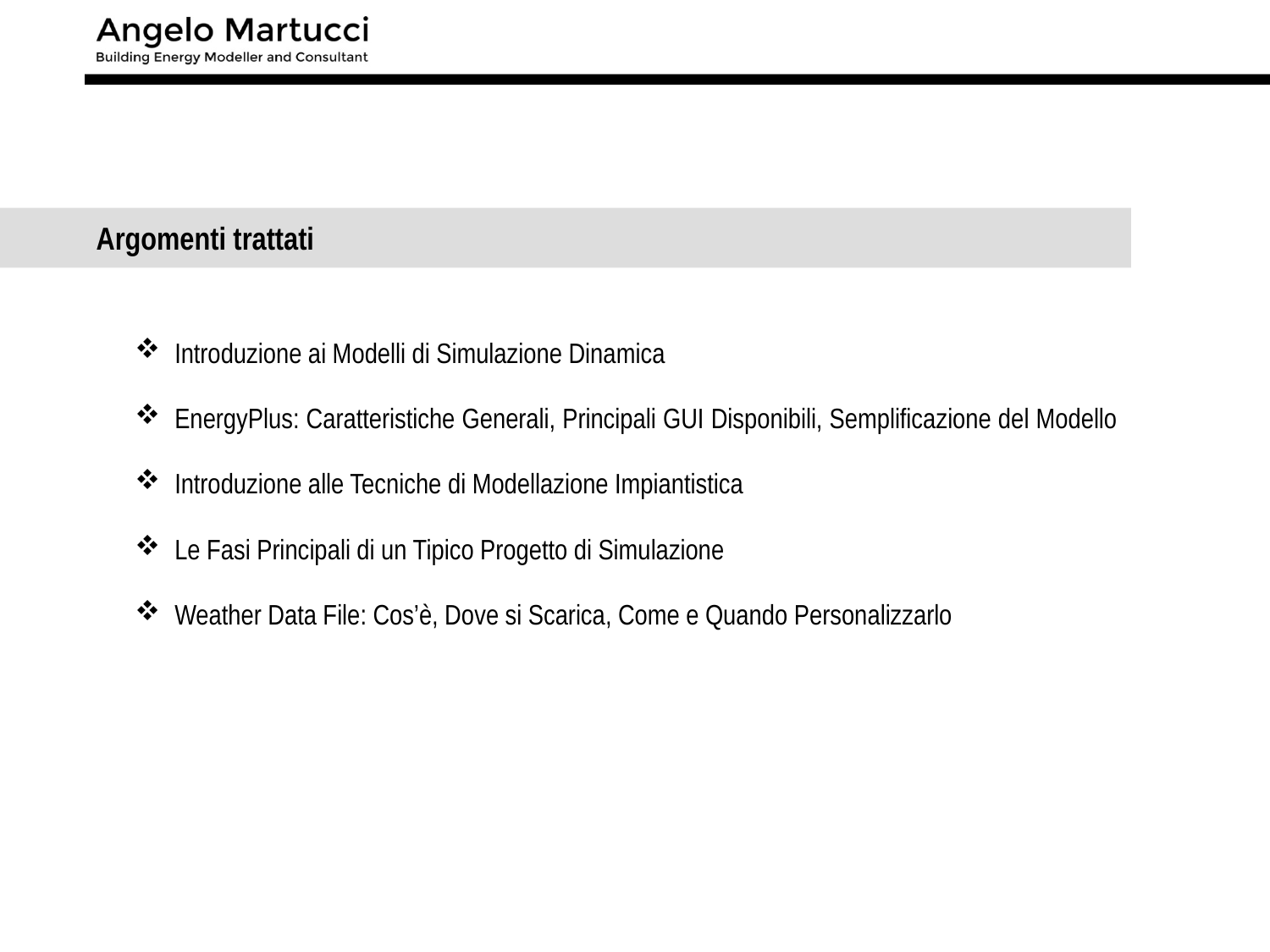

Argomenti trattati
Introduzione ai Modelli di Simulazione Dinamica
EnergyPlus: Caratteristiche Generali, Principali GUI Disponibili, Semplificazione del Modello
Introduzione alle Tecniche di Modellazione Impiantistica
Le Fasi Principali di un Tipico Progetto di Simulazione
Weather Data File: Cos’è, Dove si Scarica, Come e Quando Personalizzarlo
2